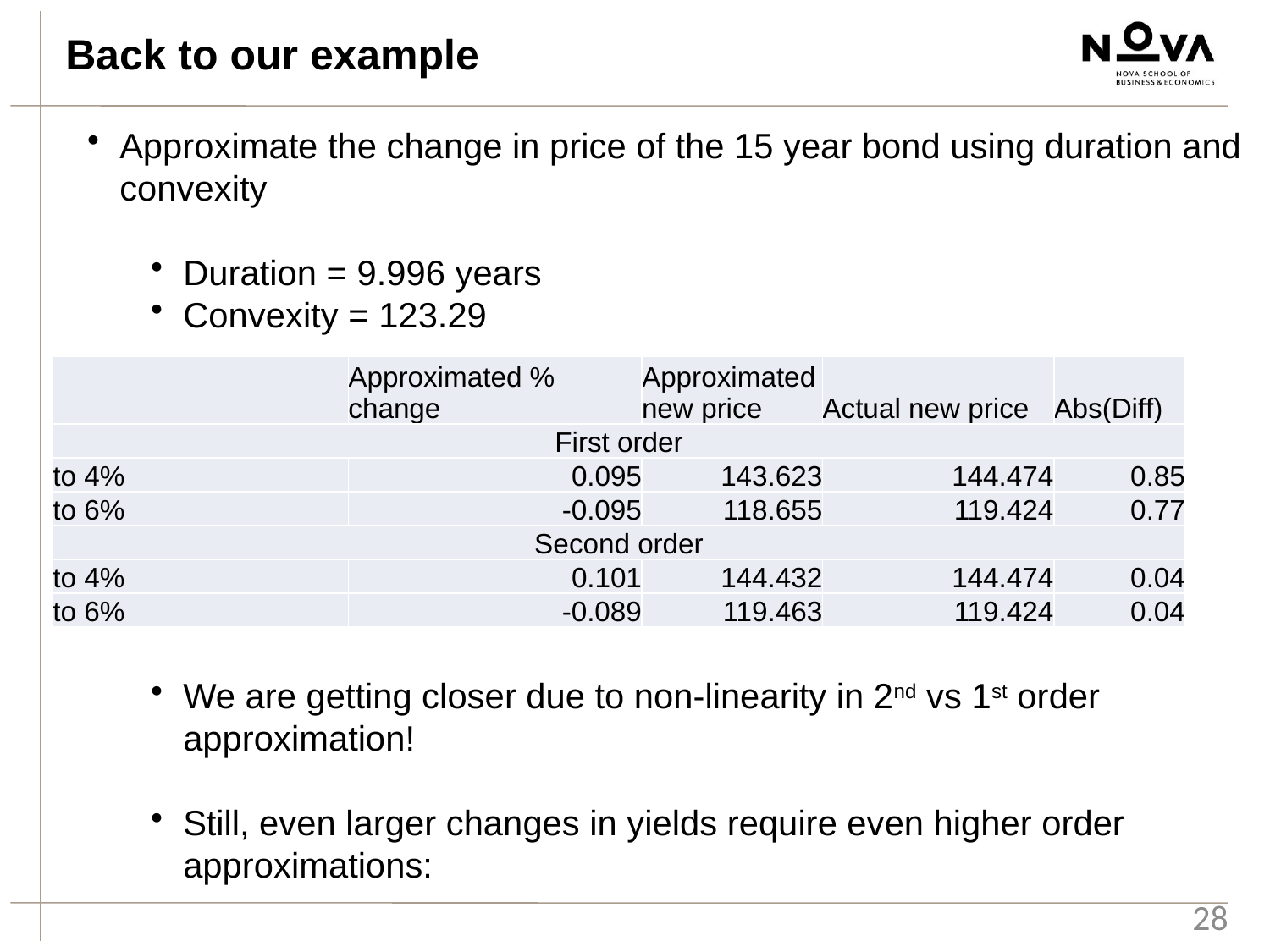

Back to our example
Approximate the change in price of the 15 year bond using duration and convexity

Duration = 9.996 years
Convexity = 123.29

We are getting closer due to non-linearity in 2nd vs 1st order approximation!

Still, even larger changes in yields require even higher order approximations:

|  | Approximated % change | Approximated new price | Actual new price | Abs(Diff) |
| --- | --- | --- | --- | --- |
| First order |  |  |  |  |
| to 4% | 0.095 | 143.623 | 144.474 | 0.85 |
| to 6% | -0.095 | 118.655 | 119.424 | 0.77 |
| Second order |  |  |  |  |
| to 4% | 0.101 | 144.432 | 144.474 | 0.04 |
| to 6% | -0.089 | 119.463 | 119.424 | 0.04 |
28